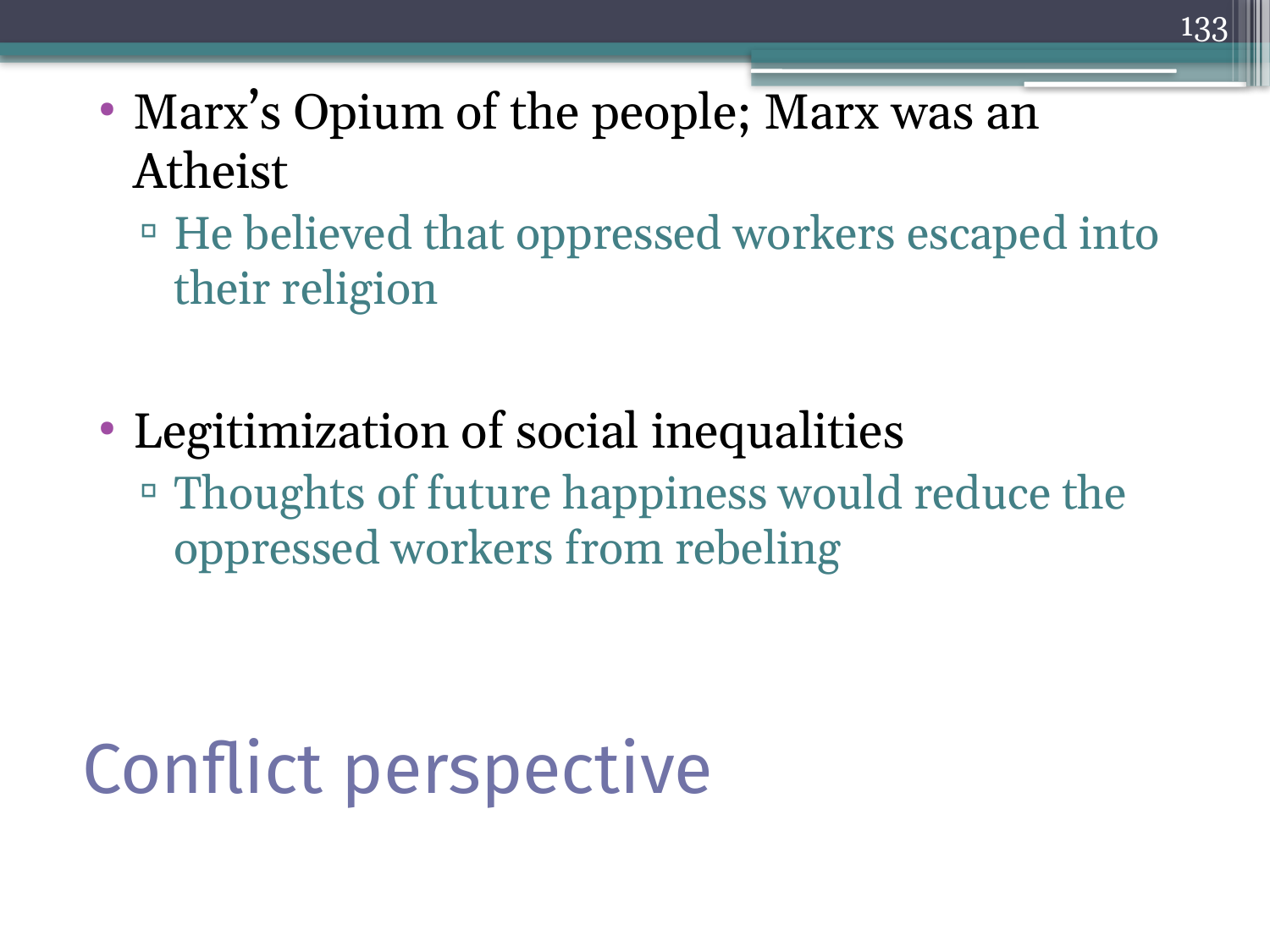

133
Marx’s Opium of the people; Marx was an Atheist
He believed that oppressed workers escaped into their religion

Legitimization of social inequalities
Thoughts of future happiness would reduce the oppressed workers from rebeling
# Conflict perspective